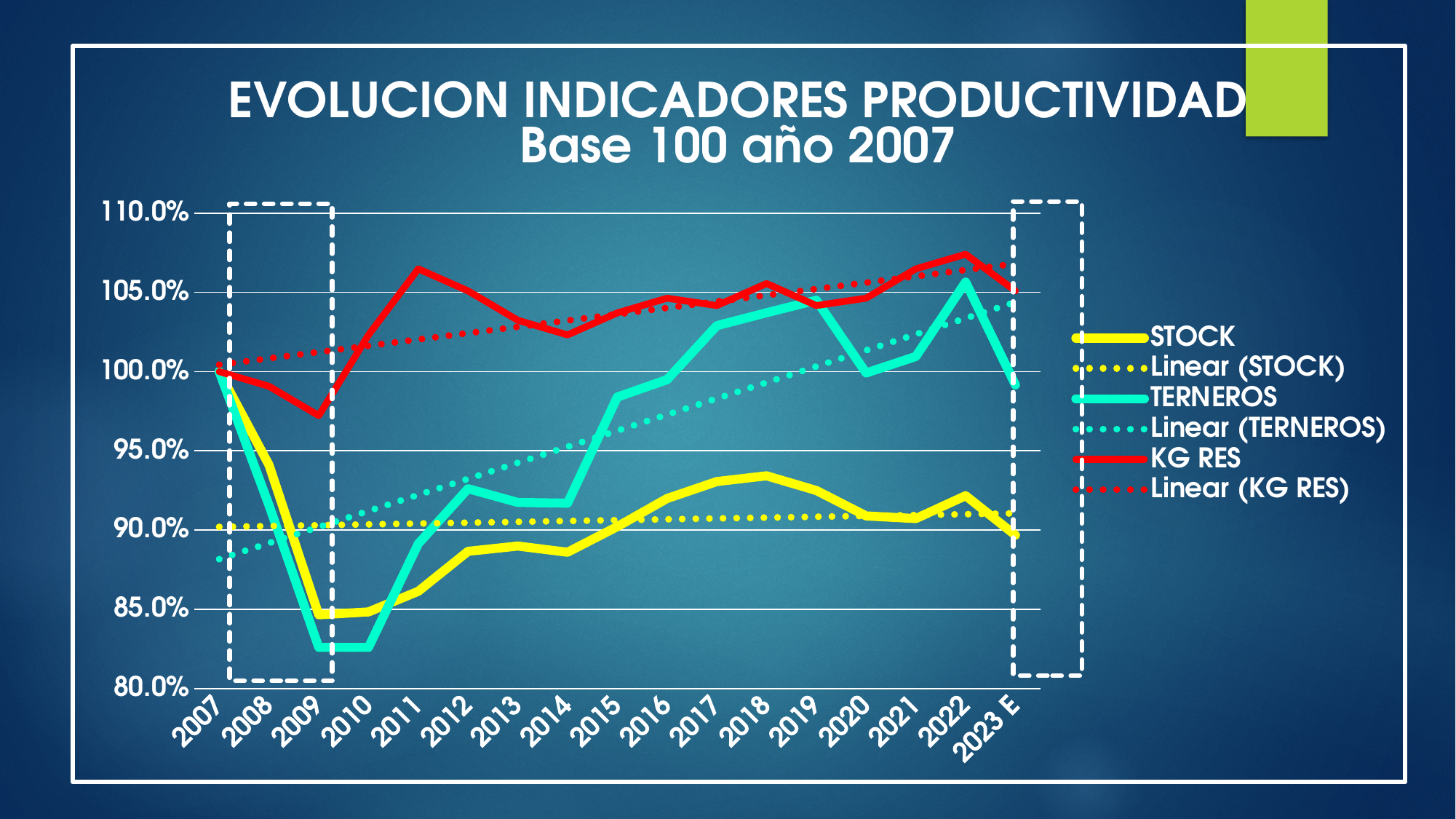

### Chart: EVOLUCION INDICADORES PRODUCTIVIDAD
Base 100 año 2007

| Category | STOCK | TERNEROS | KG RES |
|---|---|---|---|
| 2007 | 1.0 | 1.0 | 1.0 |
| 2008 | 0.9411155270219776 | 0.9156424581005587 | 0.9907407407407407 |
| 2009 | 0.8465301131152553 | 0.825977653631285 | 0.9722222222222222 |
| 2010 | 0.8483644145521247 | 0.825977653631285 | 1.0231481481481481 |
| 2011 | 0.8613403987907198 | 0.891340782122905 | 1.0648148148148149 |
| 2012 | 0.886596012092802 | 0.9261173184357542 | 1.0509259259259258 |
| 2013 | 0.8899079452427052 | 0.9174581005586592 | 1.0324074074074074 |
| 2014 | 0.8860185468256394 | 0.9169692737430167 | 1.0231481481481481 |
| 2015 | 0.9021705900336289 | 0.9839385474860335 | 1.037037037037037 |
| 2016 | 0.9199191548625972 | 0.9949022346368716 | 1.0462962962962963 |
| 2017 | 0.930619246577669 | 1.0289804469273742 | 1.0416666666666667 |
| 2018 | 0.9342538809062808 | 1.0371508379888268 | 1.0555555555555556 |
| 2019 | 0.9249634838139883 | 1.0450418994413408 | 1.0416666666666667 |
| 2020 | 0.9089473147865077 | 0.9990921787709497 | 1.0462962962962963 |
| 2021 | 0.9072319032575835 | 1.0095670391061453 | 1.0648148148148149 |
| 2022 | 0.9216855192092123 | 1.0564944134078211 | 1.0740740740740742 |
| 2023 E | 0.8967695913584022 | 0.9916201117318436 | 1.0509259259259258 |